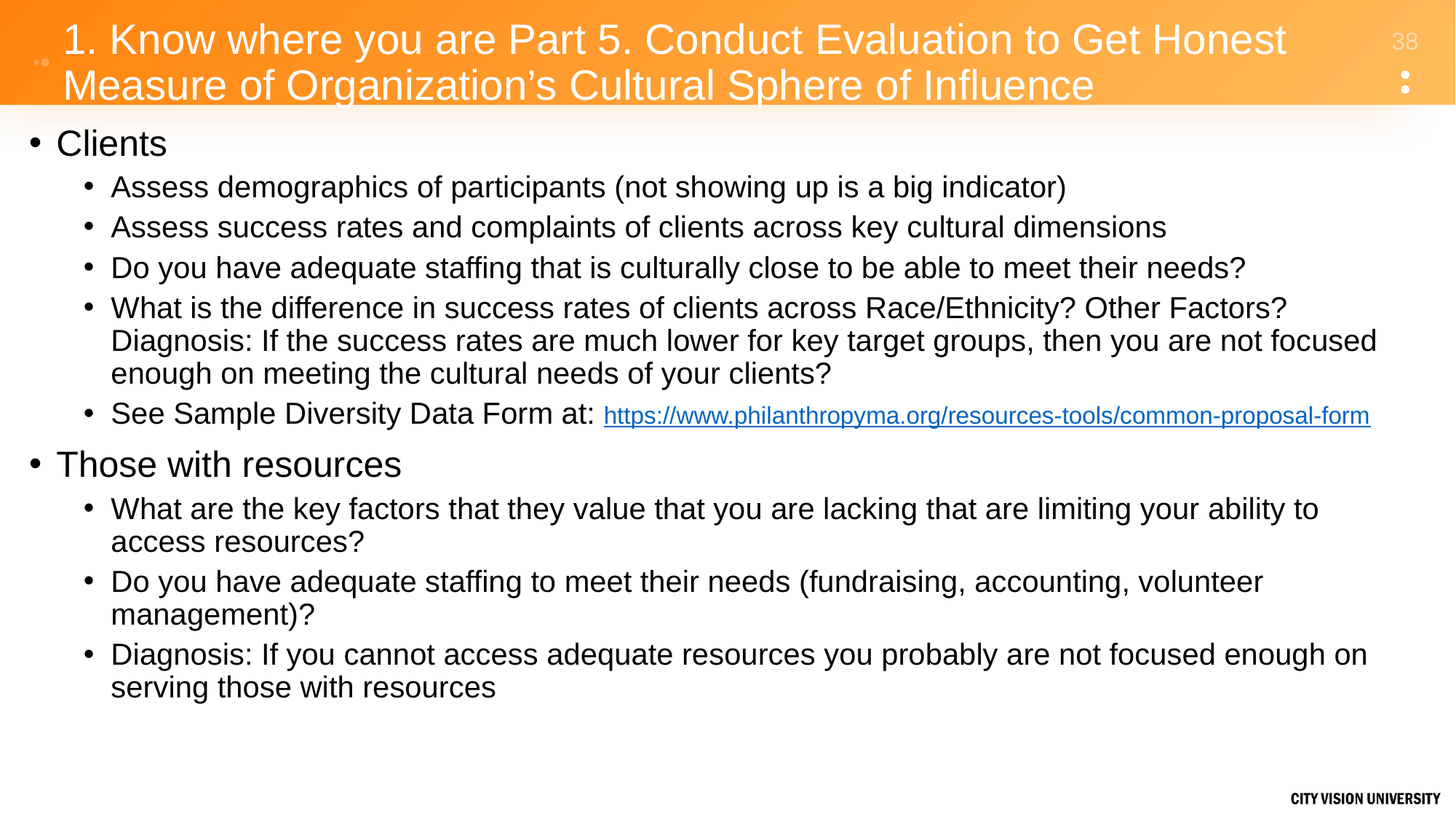

# 1. Know where you are Part 5. Conduct Evaluation to Get Honest Measure of Organization’s Cultural Sphere of Influence
Clients
Assess demographics of participants (not showing up is a big indicator)
Assess success rates and complaints of clients across key cultural dimensions
Do you have adequate staffing that is culturally close to be able to meet their needs?
What is the difference in success rates of clients across Race/Ethnicity? Other Factors?
Diagnosis: If the success rates are much lower for key target groups, then you are not focused enough on meeting the cultural needs of your clients?
See Sample Diversity Data Form at: https://www.philanthropyma.org/resources-tools/common-proposal-form
Those with resources
What are the key factors that they value that you are lacking that are limiting your ability to access resources?
Do you have adequate staffing to meet their needs (fundraising, accounting, volunteer management)?
Diagnosis: If you cannot access adequate resources you probably are not focused enough on serving those with resources